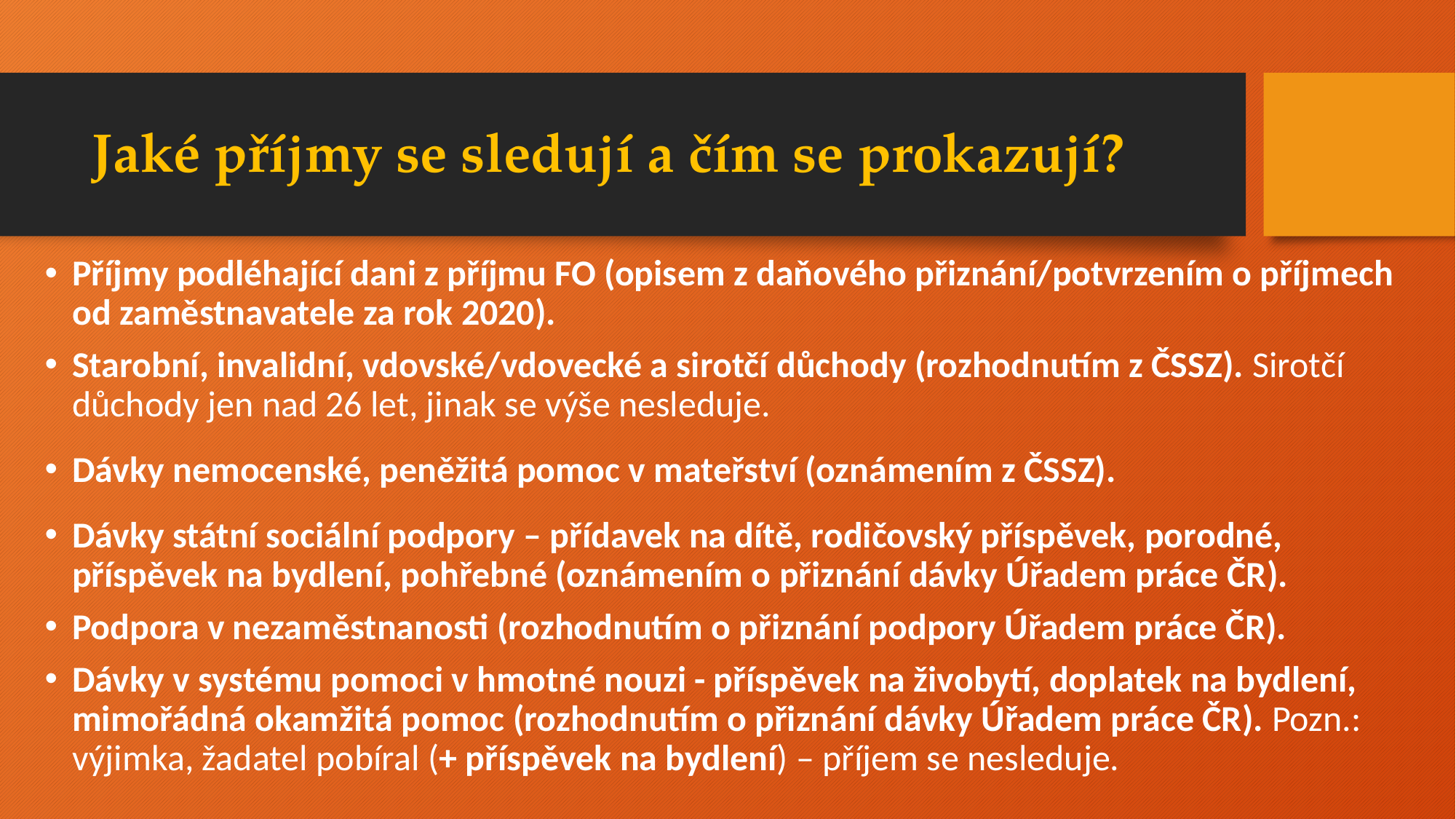

# Jaké příjmy se sledují a čím se prokazují?
Příjmy podléhající dani z příjmu FO (opisem z daňového přiznání/potvrzením o příjmech od zaměstnavatele za rok 2020).

Starobní, invalidní, vdovské/vdovecké a sirotčí důchody (rozhodnutím z ČSSZ). Sirotčí důchody jen nad 26 let, jinak se výše nesleduje.

Dávky nemocenské, peněžitá pomoc v mateřství (oznámením z ČSSZ).

Dávky státní sociální podpory – přídavek na dítě, rodičovský příspěvek, porodné, příspěvek na bydlení, pohřebné (oznámením o přiznání dávky Úřadem práce ČR).

Podpora v nezaměstnanosti (rozhodnutím o přiznání podpory Úřadem práce ČR).

Dávky v systému pomoci v hmotné nouzi - příspěvek na živobytí, doplatek na bydlení, mimořádná okamžitá pomoc (rozhodnutím o přiznání dávky Úřadem práce ČR). Pozn.: výjimka, žadatel pobíral (+ příspěvek na bydlení) – příjem se nesleduje.